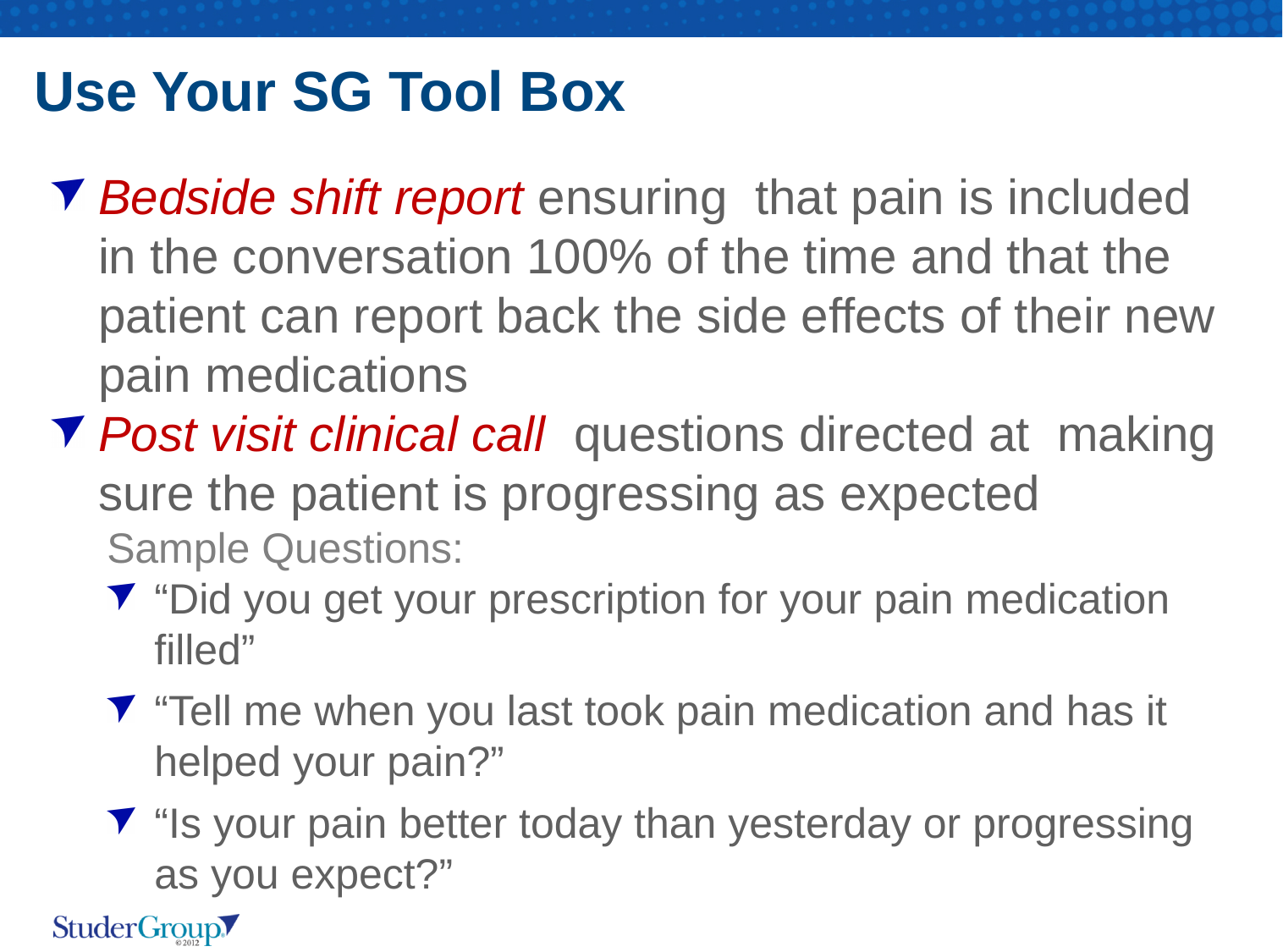

# Use Your SG Tool Box
Bedside shift report ensuring  that pain is included in the conversation 100% of the time and that the patient can report back the side effects of their new pain medications
Post visit clinical call  questions directed at  making sure the patient is progressing as expected
Sample Questions:
“Did you get your prescription for your pain medication filled”
“Tell me when you last took pain medication and has it helped your pain?”
“Is your pain better today than yesterday or progressing as you expect?”